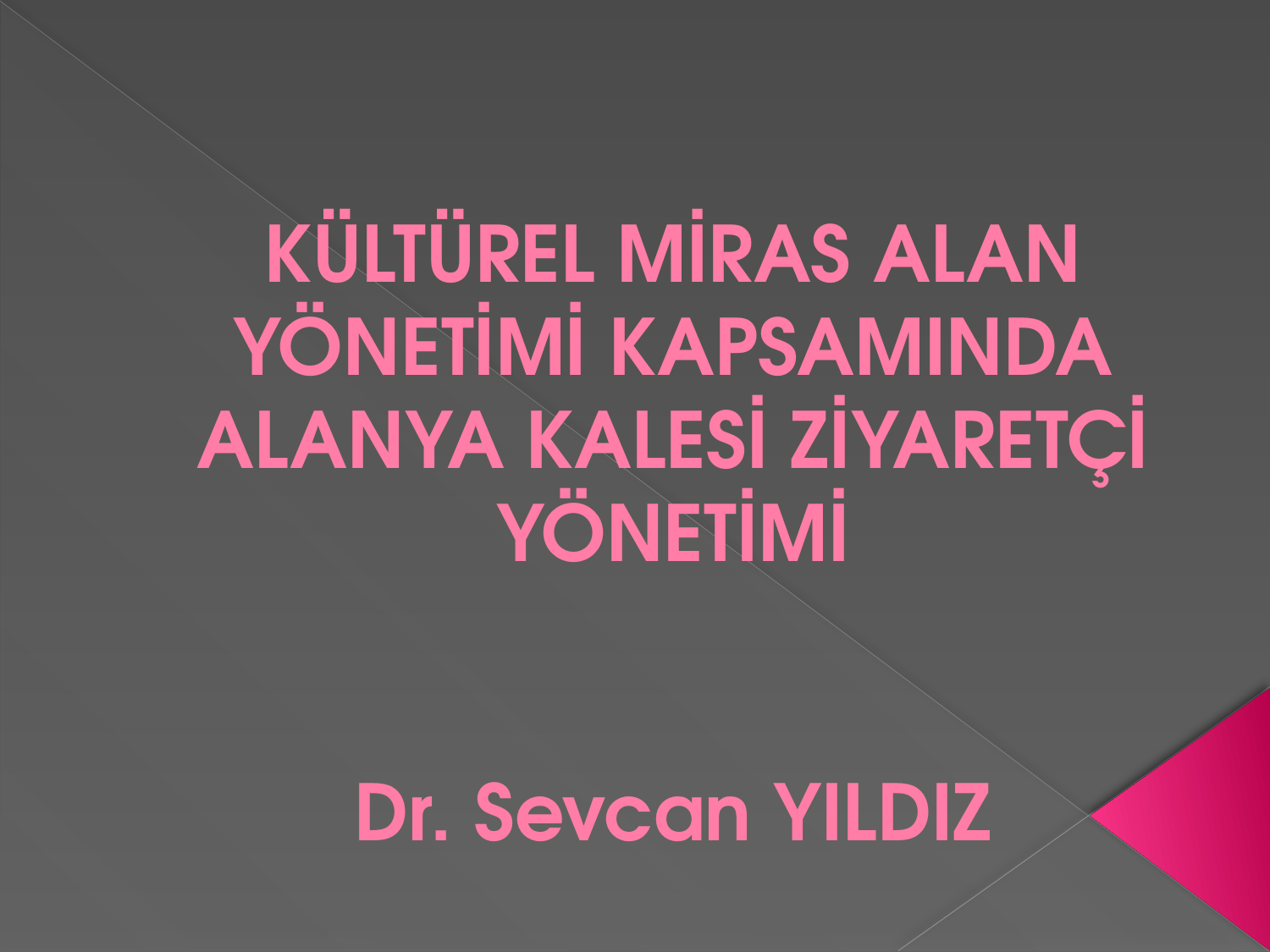

# KÜLTÜREL MİRAS ALAN YÖNETİMİ KAPSAMINDA ALANYA KALESİ ZİYARETÇİ YÖNETİMİ Dr. Sevcan YILDIZ